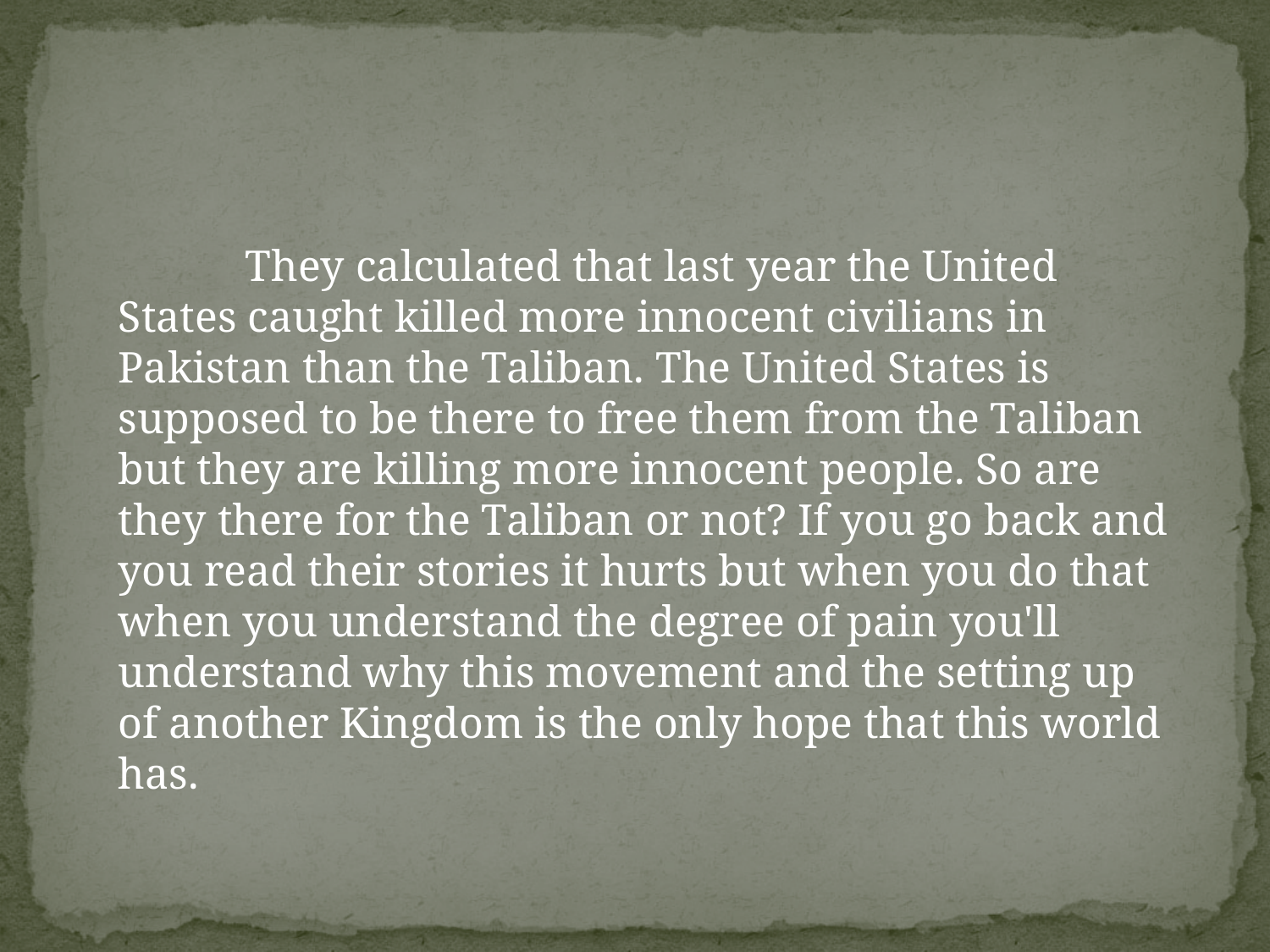

They calculated that last year the United States caught killed more innocent civilians in Pakistan than the Taliban. The United States is supposed to be there to free them from the Taliban but they are killing more innocent people. So are they there for the Taliban or not? If you go back and you read their stories it hurts but when you do that when you understand the degree of pain you'll understand why this movement and the setting up of another Kingdom is the only hope that this world has.